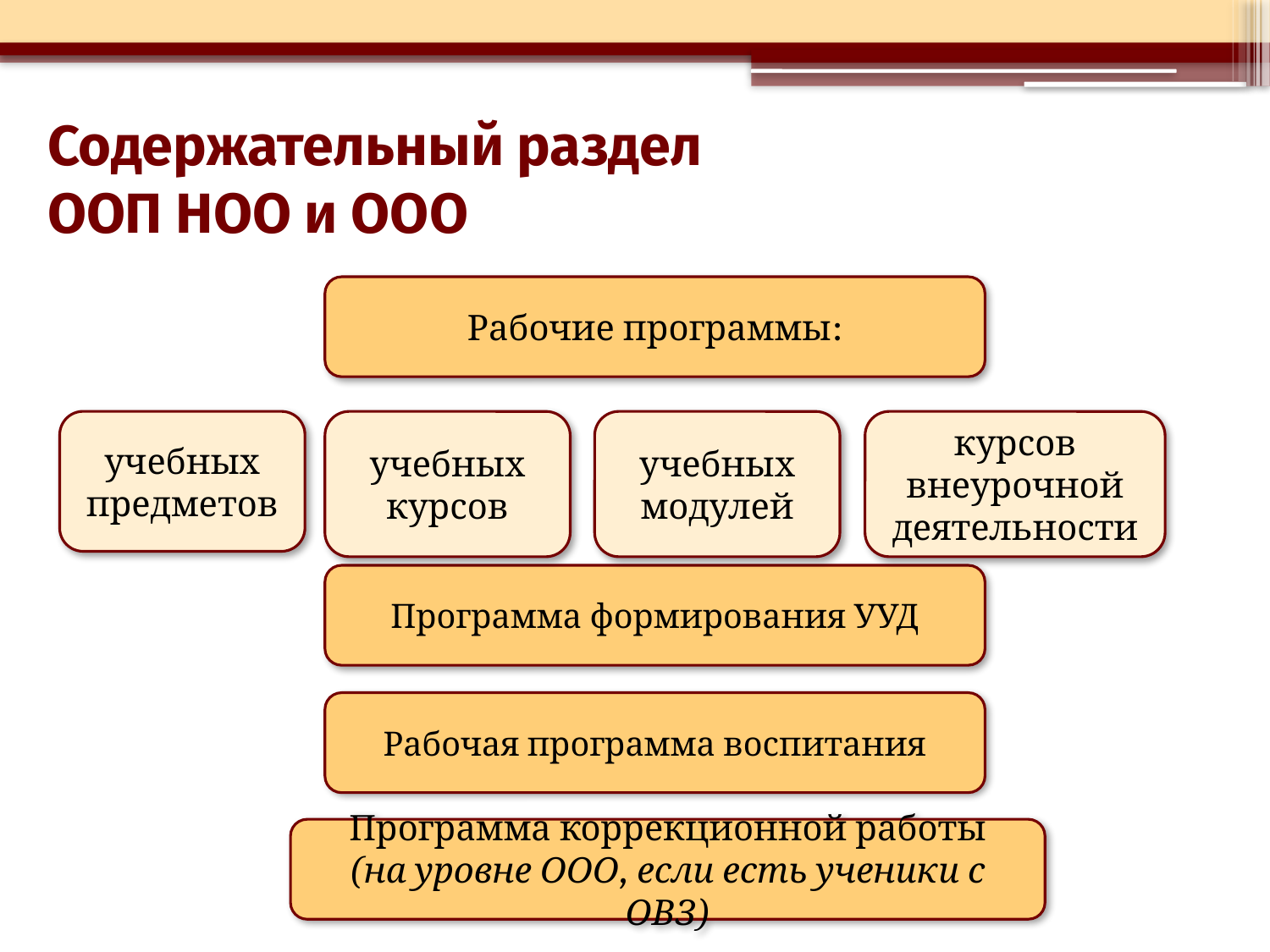

# Содержательный раздел ООП НОО и ООО
Рабочие программы:
учебных модулей
учебных предметов
учебных
курсов
курсов внеурочной деятельности
Программа формирования УУД
Рабочая программа воспитания
Программа коррекционной работы
(на уровне ООО, если есть ученики с ОВЗ)